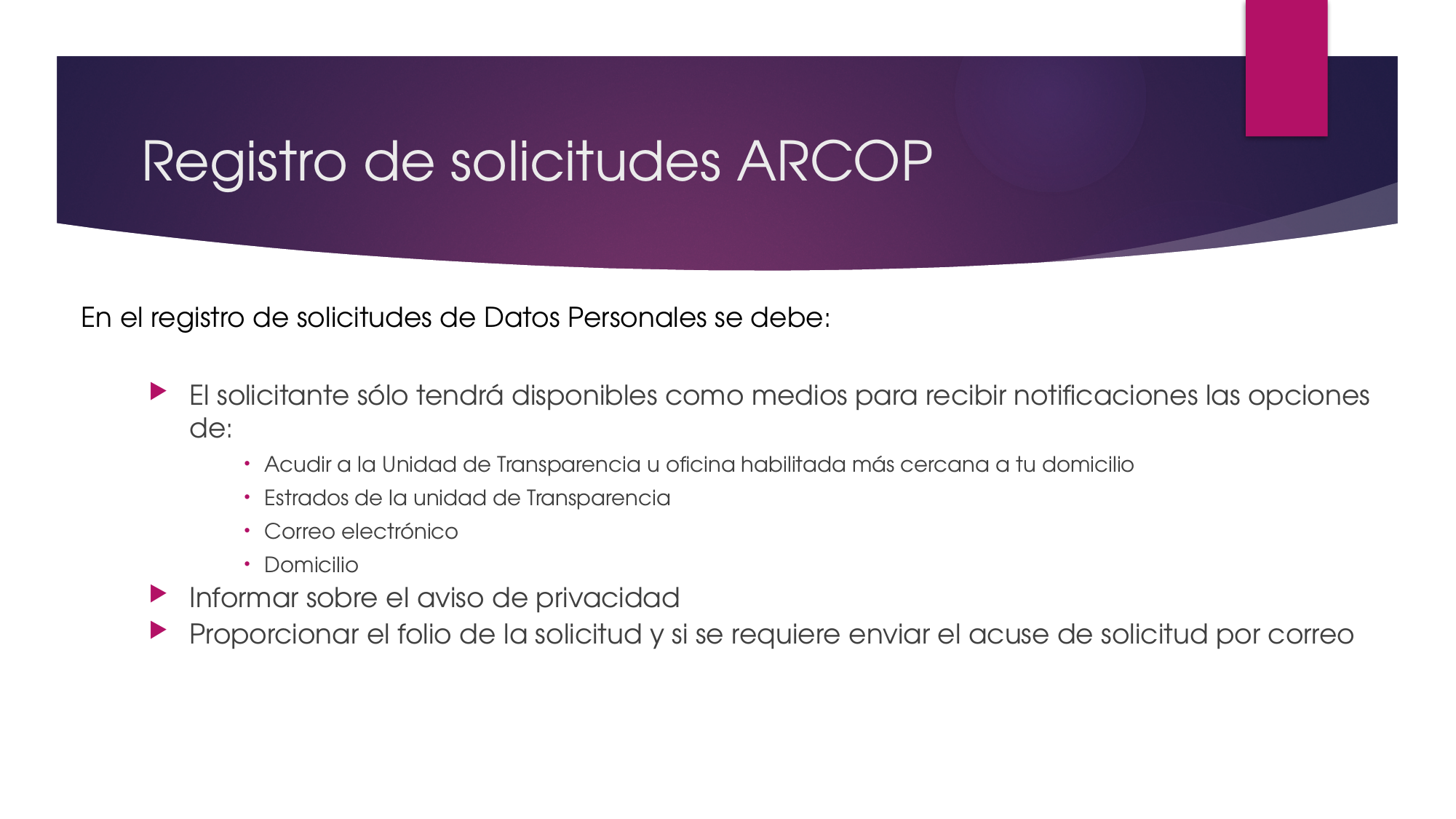

Registro de solicitudes ARCOP
En el registro de solicitudes de Datos Personales se debe:

El solicitante sólo tendrá disponibles como medios para recibir notificaciones las opciones de:
Acudir a la Unidad de Transparencia u oficina habilitada más cercana a tu domicilio
Estrados de la unidad de Transparencia
Correo electrónico
Domicilio
Informar sobre el aviso de privacidad
Proporcionar el folio de la solicitud y si se requiere enviar el acuse de solicitud por correo